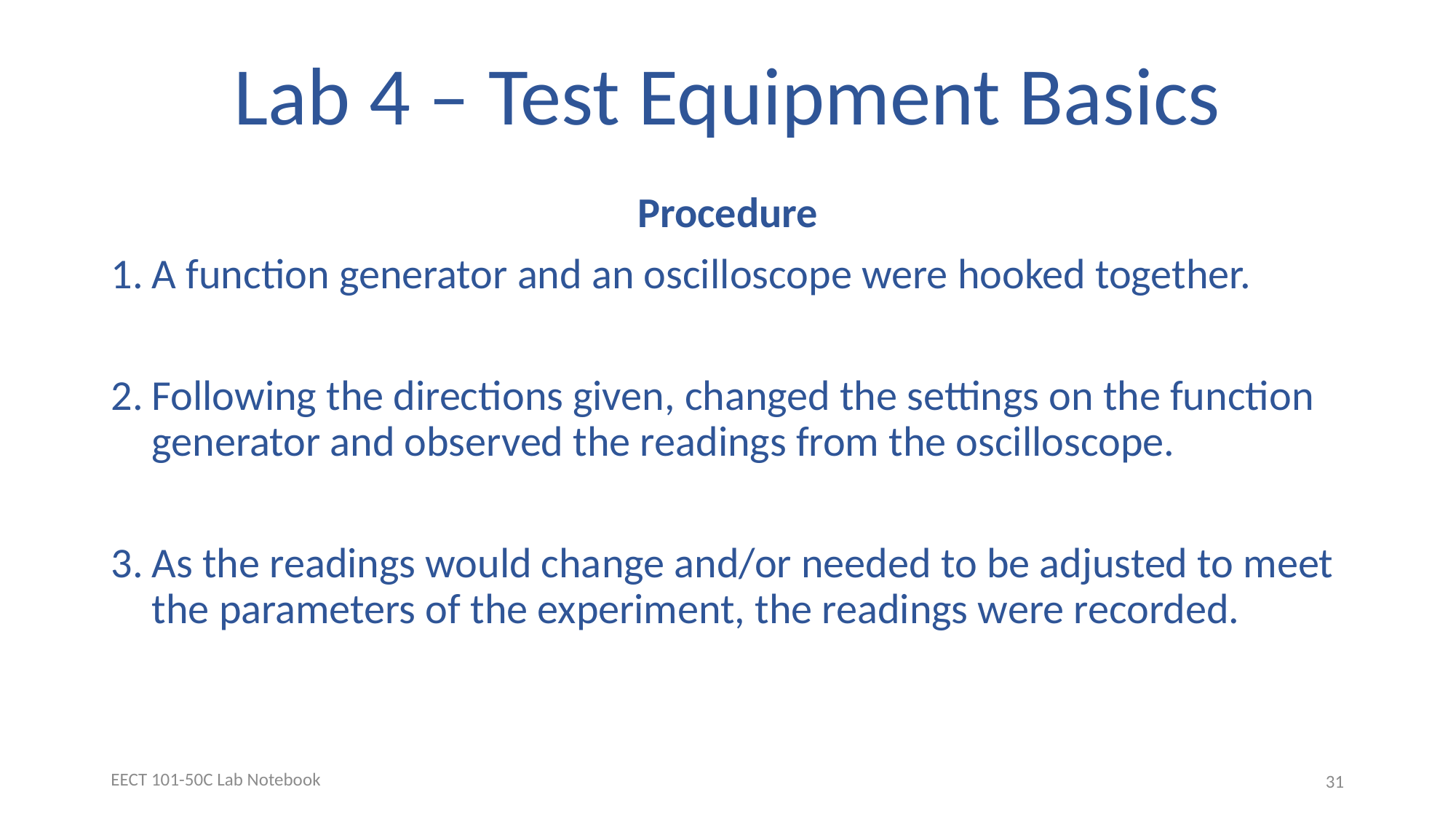

# Lab 4 – Test Equipment Basics
Procedure
A function generator and an oscilloscope were hooked together.

Following the directions given, changed the settings on the function generator and observed the readings from the oscilloscope.

As the readings would change and/or needed to be adjusted to meet the parameters of the experiment, the readings were recorded.

EECT 101-50C Lab Notebook
31